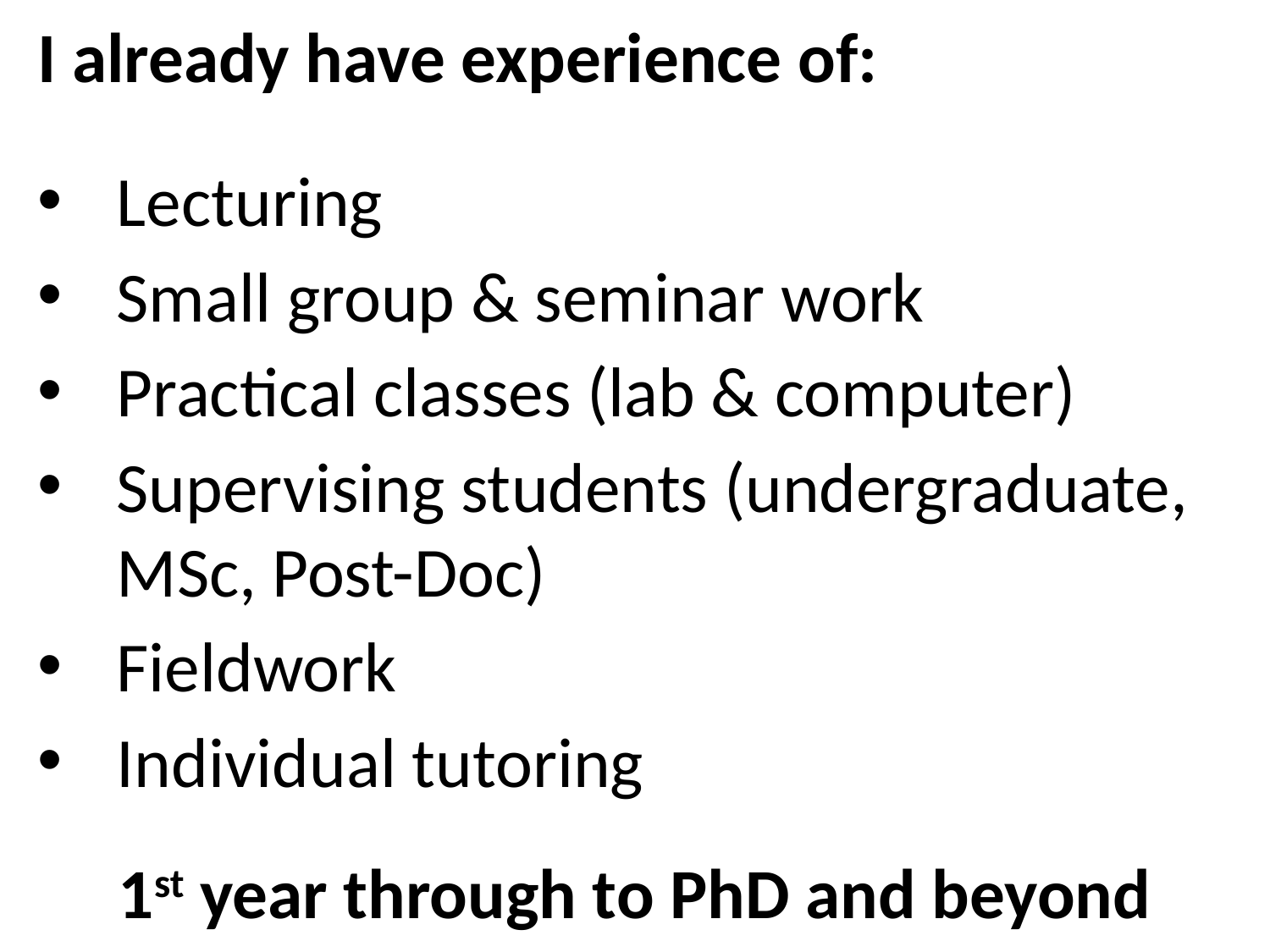

I already have experience of:

Lecturing
Small group & seminar work
Practical classes (lab & computer)
Supervising students (undergraduate, MSc, Post-Doc)
Fieldwork
Individual tutoring

1st year through to PhD and beyond